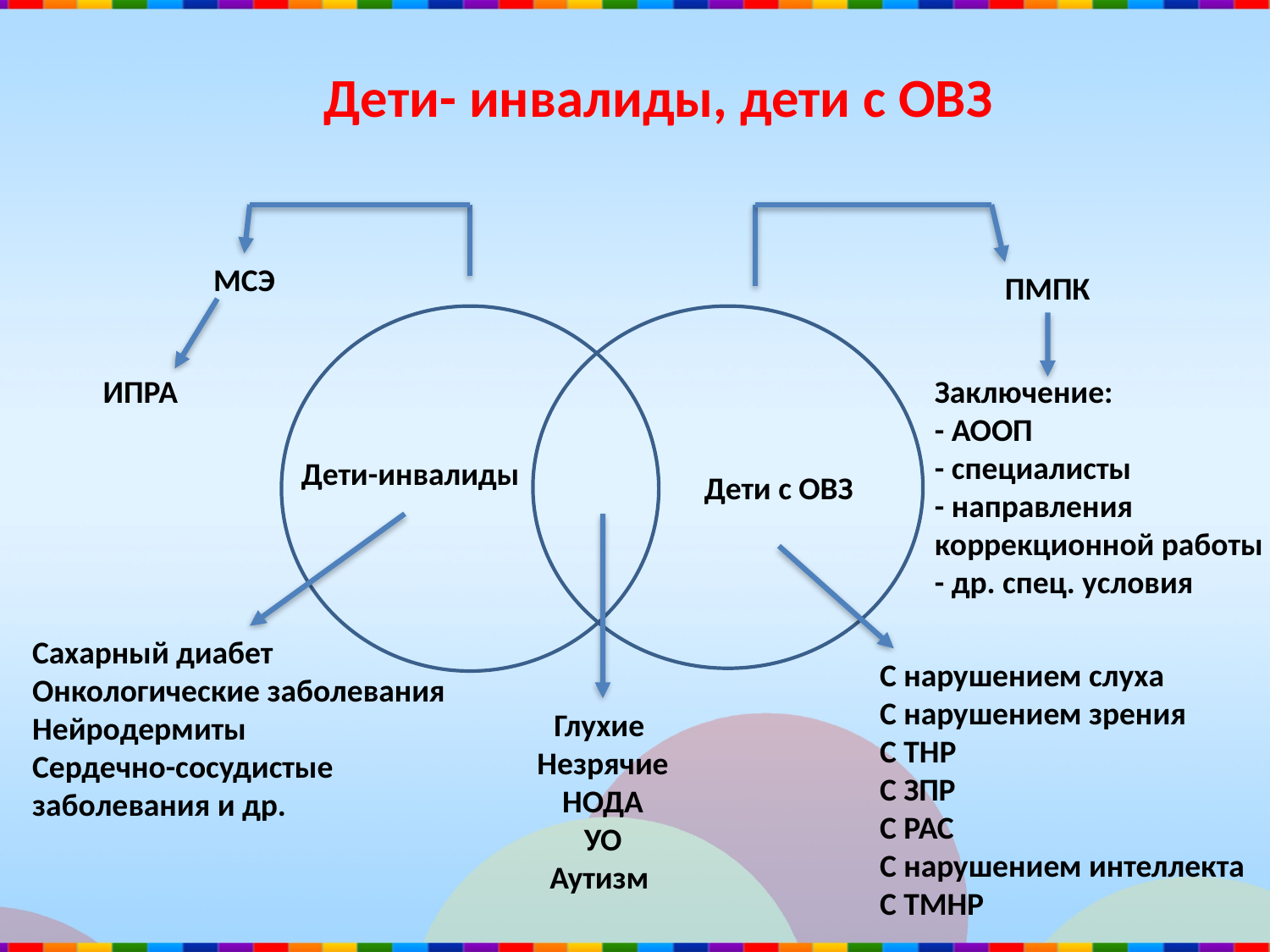

Дети- инвалиды, дети с ОВЗ
МСЭ
ПМПК

ИПРА
Заключение:
- АООП
- специалисты
- направления
коррекционной работы
- др. спец. условия
Дети-инвалиды
Дети с ОВЗ
Сахарный диабет
Онкологические заболевания
Нейродермиты
Сердечно-сосудистые заболевания и др.

С нарушением слуха
С нарушением зрения
С ТНР
С ЗПР
С РАС
С нарушением интеллекта
С ТМНР
Глухие
Незрячие
НОДА
УО
Аутизм